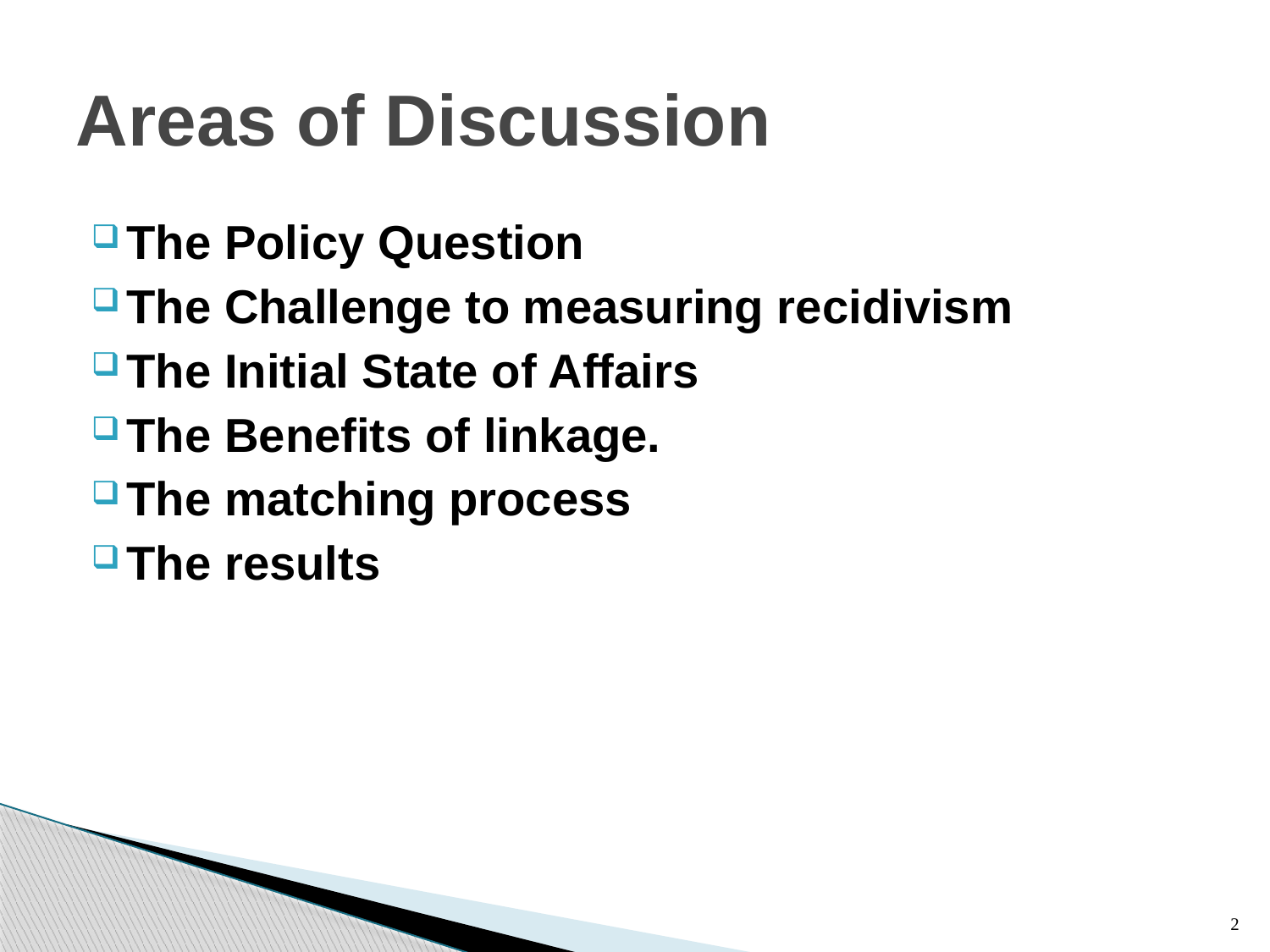

# Areas of Discussion
The Policy Question
The Challenge to measuring recidivism
The Initial State of Affairs
The Benefits of linkage.
The matching process
The results

2